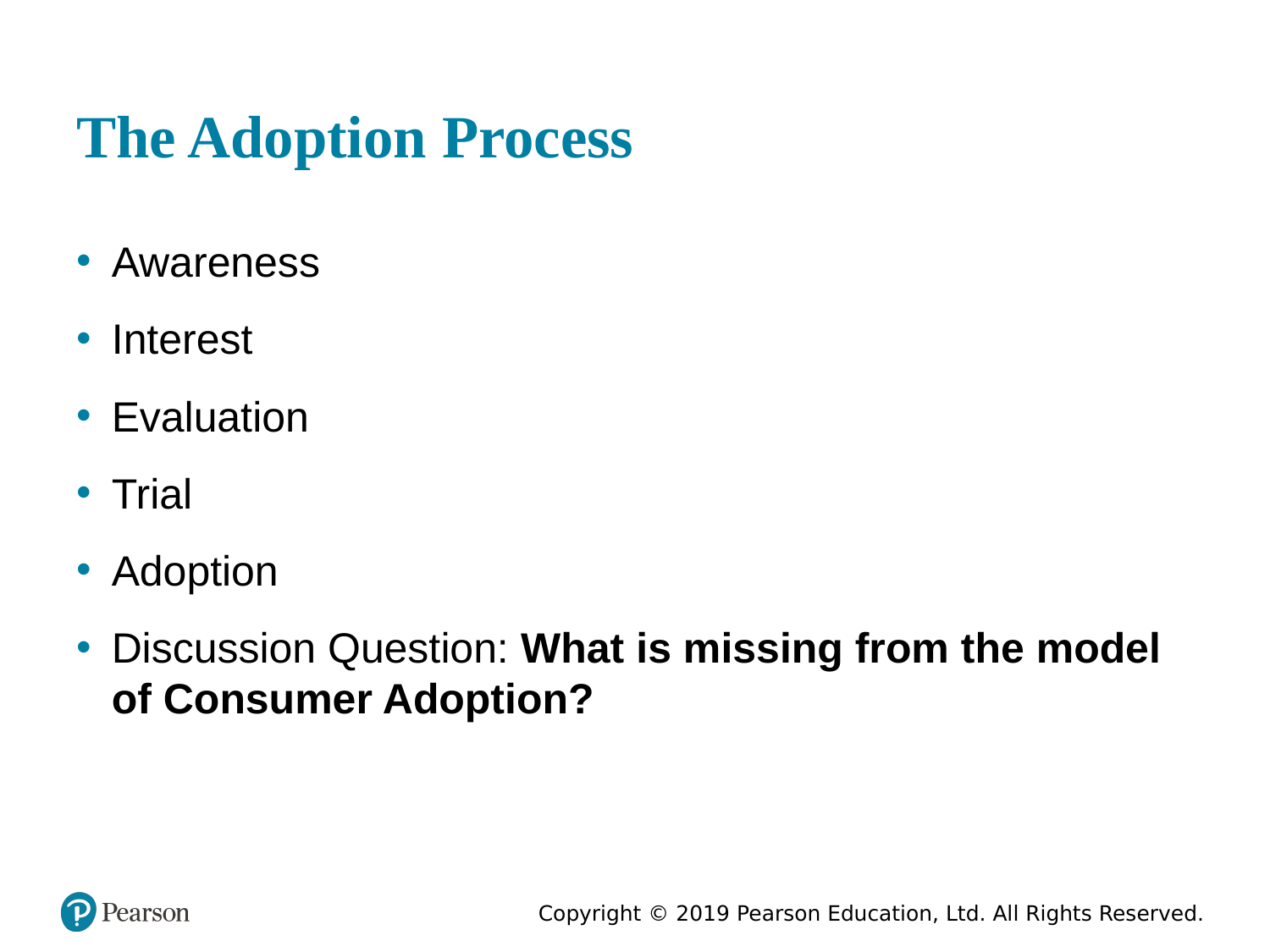

# The Adoption Process
Awareness
Interest
Evaluation
Trial
Adoption
Discussion Question: What is missing from the model of Consumer Adoption?